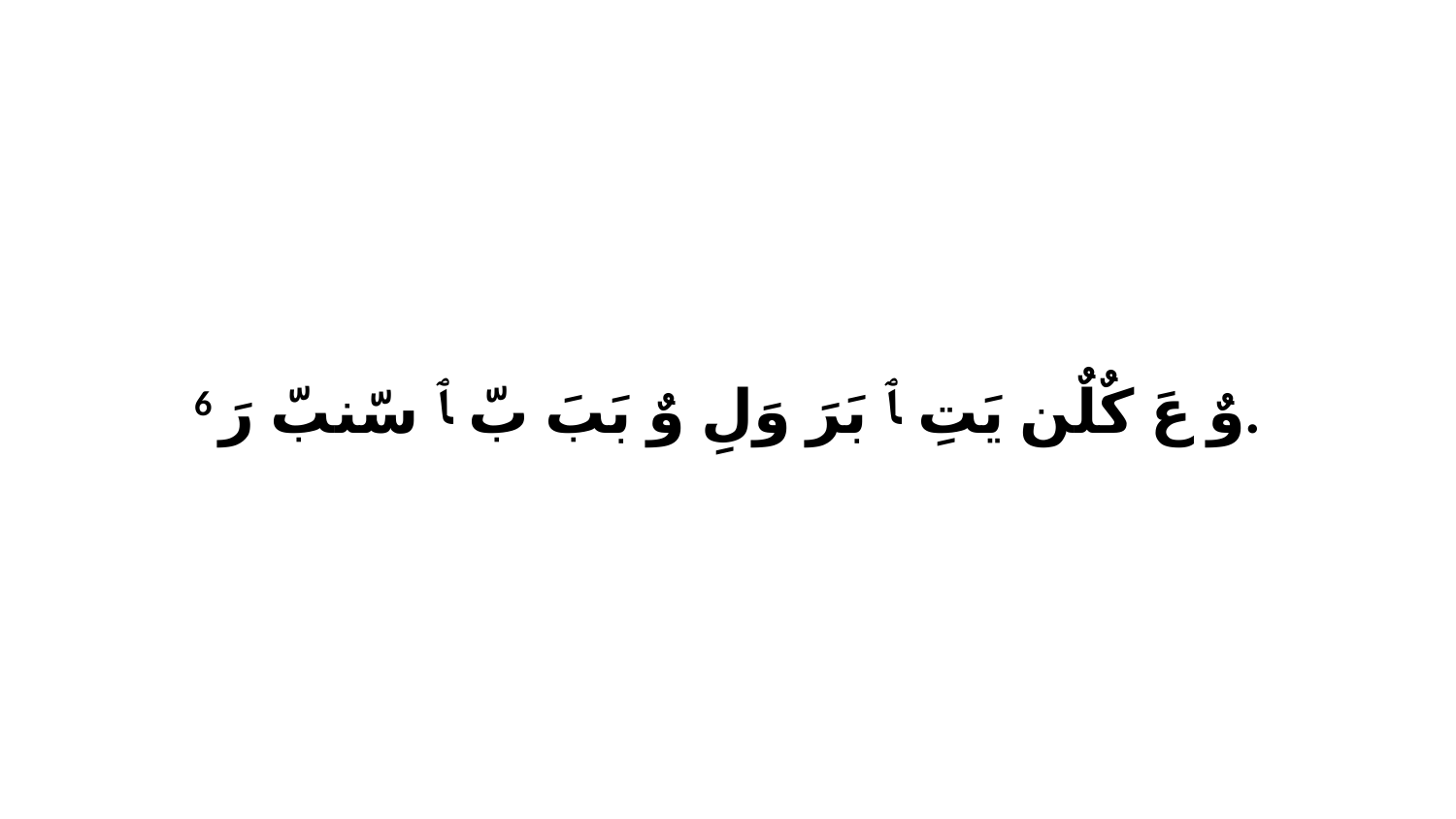

6 وٌ عَ كٌلٌن يَتِ ﭑ بَرَ وَلِ وٌ بَبَ بّ ﭑ سّنبّ رَ.